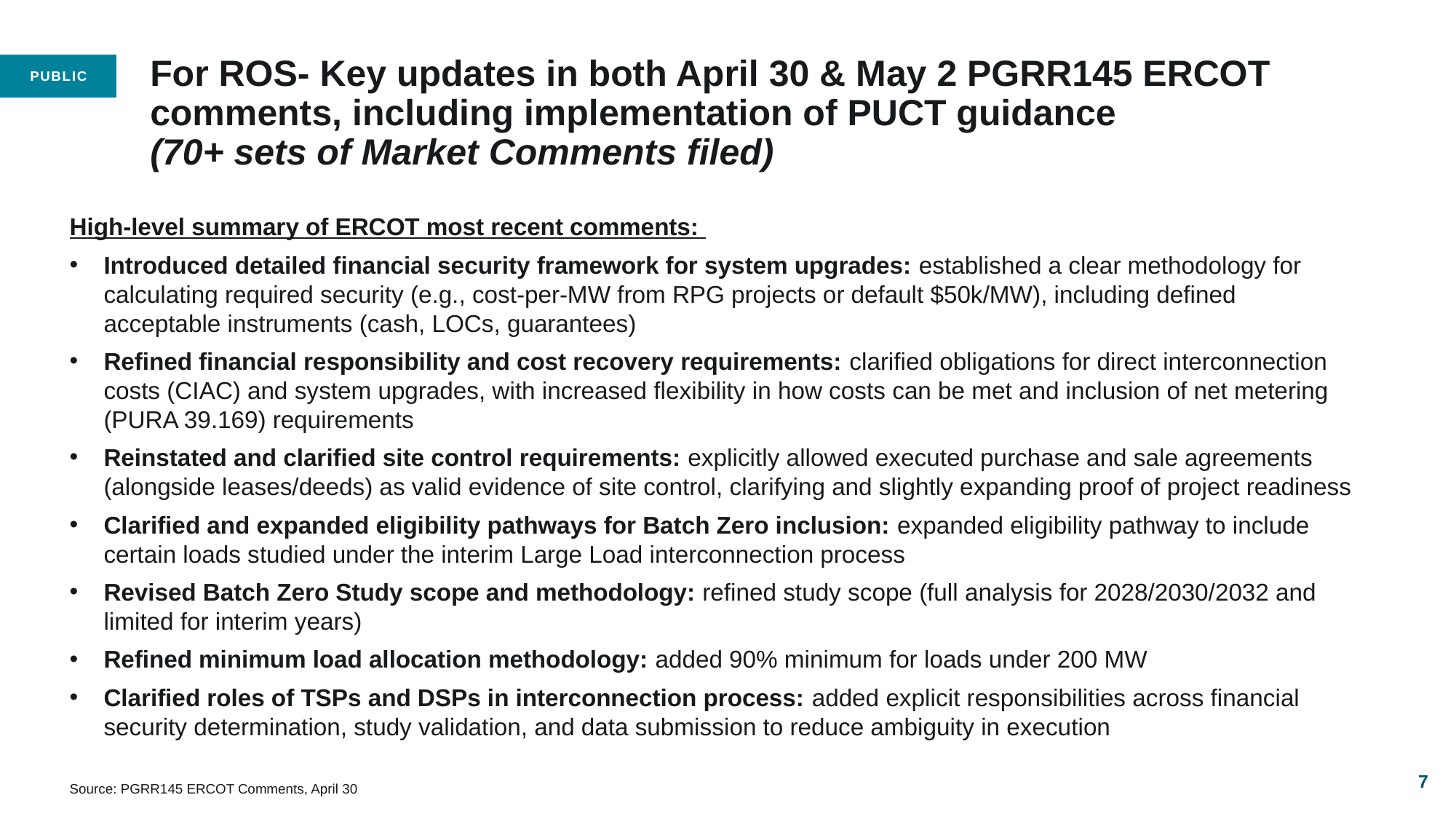

# For ROS- Key updates in both April 30 & May 2 PGRR145 ERCOT comments, including implementation of PUCT guidance (70+ sets of Market Comments filed)
High-level summary of ERCOT most recent comments:
Introduced detailed financial security framework for system upgrades: established a clear methodology for calculating required security (e.g., cost-per-MW from RPG projects or default $50k/MW), including defined acceptable instruments (cash, LOCs, guarantees)
Refined financial responsibility and cost recovery requirements: clarified obligations for direct interconnection costs (CIAC) and system upgrades, with increased flexibility in how costs can be met and inclusion of net metering (PURA 39.169) requirements
Reinstated and clarified site control requirements: explicitly allowed executed purchase and sale agreements (alongside leases/deeds) as valid evidence of site control, clarifying and slightly expanding proof of project readiness
Clarified and expanded eligibility pathways for Batch Zero inclusion: expanded eligibility pathway to include certain loads studied under the interim Large Load interconnection process
Revised Batch Zero Study scope and methodology: refined study scope (full analysis for 2028/2030/2032 and limited for interim years)
Refined minimum load allocation methodology: added 90% minimum for loads under 200 MW
Clarified roles of TSPs and DSPs in interconnection process: added explicit responsibilities across financial security determination, study validation, and data submission to reduce ambiguity in execution
7
Source: PGRR145 ERCOT Comments, April 30